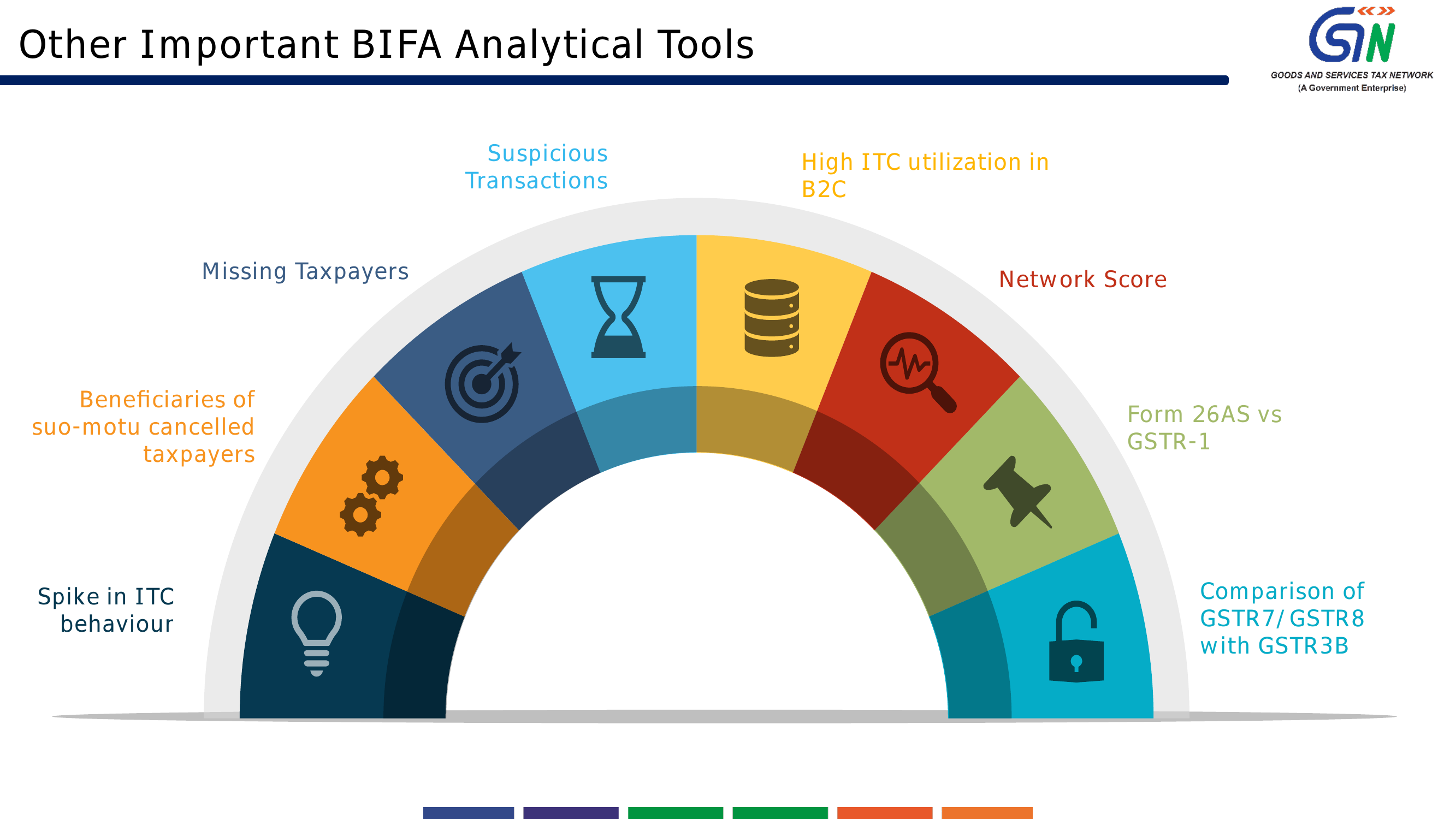

# Other Important BIFA Analytical Tools
Suspicious Transactions
High ITC utilization in B2C

Missing Taxpayers
Network Score
Beneficiaries of suo-motu cancelled taxpayers
Form 26AS vs GSTR-1
Comparison of GSTR7/GSTR8 with GSTR3B
Spike in ITC behaviour